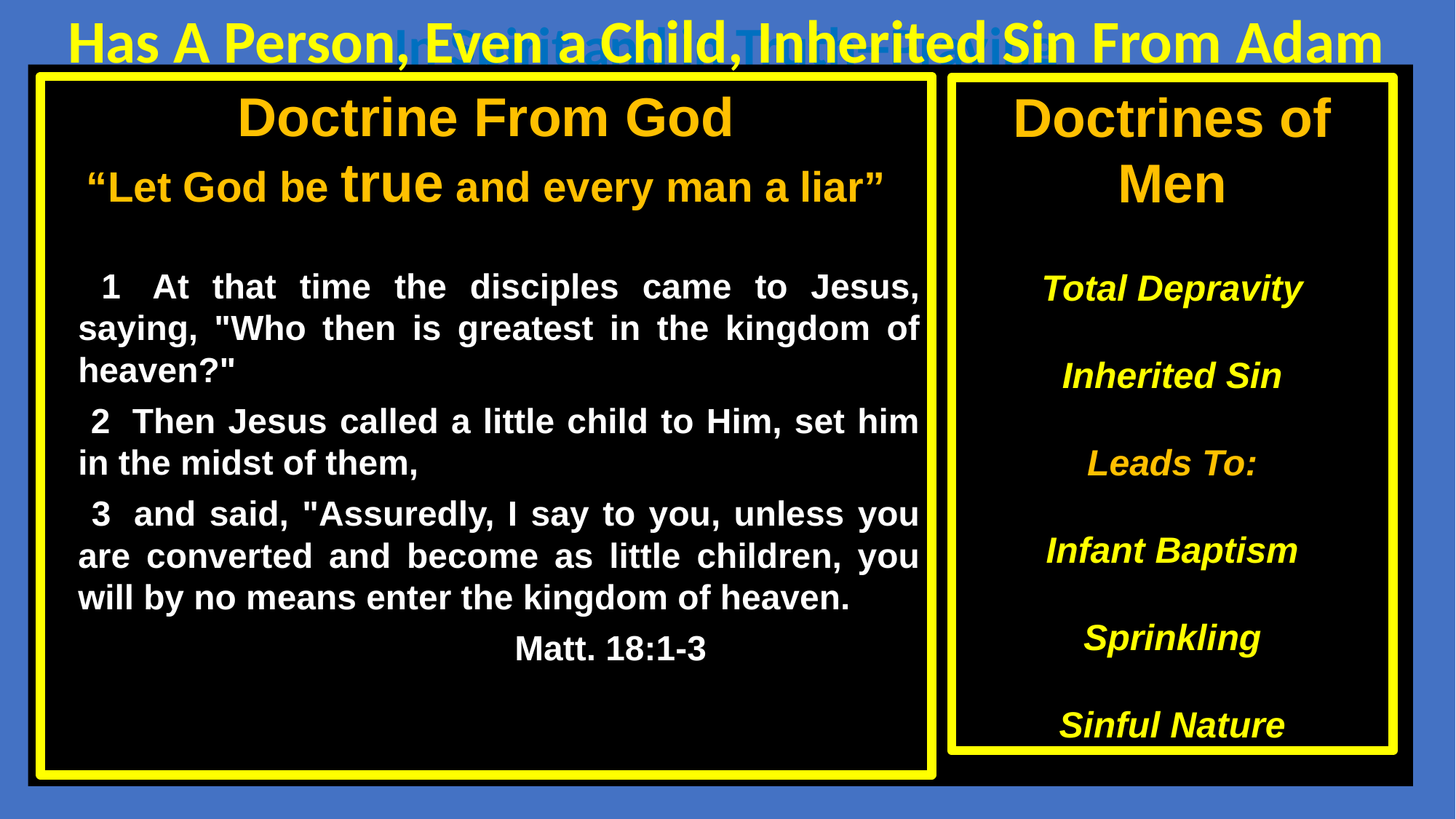

Has A Person, Even a Child, Inherited Sin From Adam
In Spirit and in Truth--Praying

Doctrine From God
“Let God be true and every man a liar”

 1  At that time the disciples came to Jesus, saying, "Who then is greatest in the kingdom of heaven?"
 2  Then Jesus called a little child to Him, set him in the midst of them,
 3  and said, "Assuredly, I say to you, unless you are converted and become as little children, you will by no means enter the kingdom of heaven.
				Matt. 18:1-3

Doctrines of Men

Total Depravity

Inherited Sin

Leads To:

Infant Baptism

Sprinkling

Sinful Nature